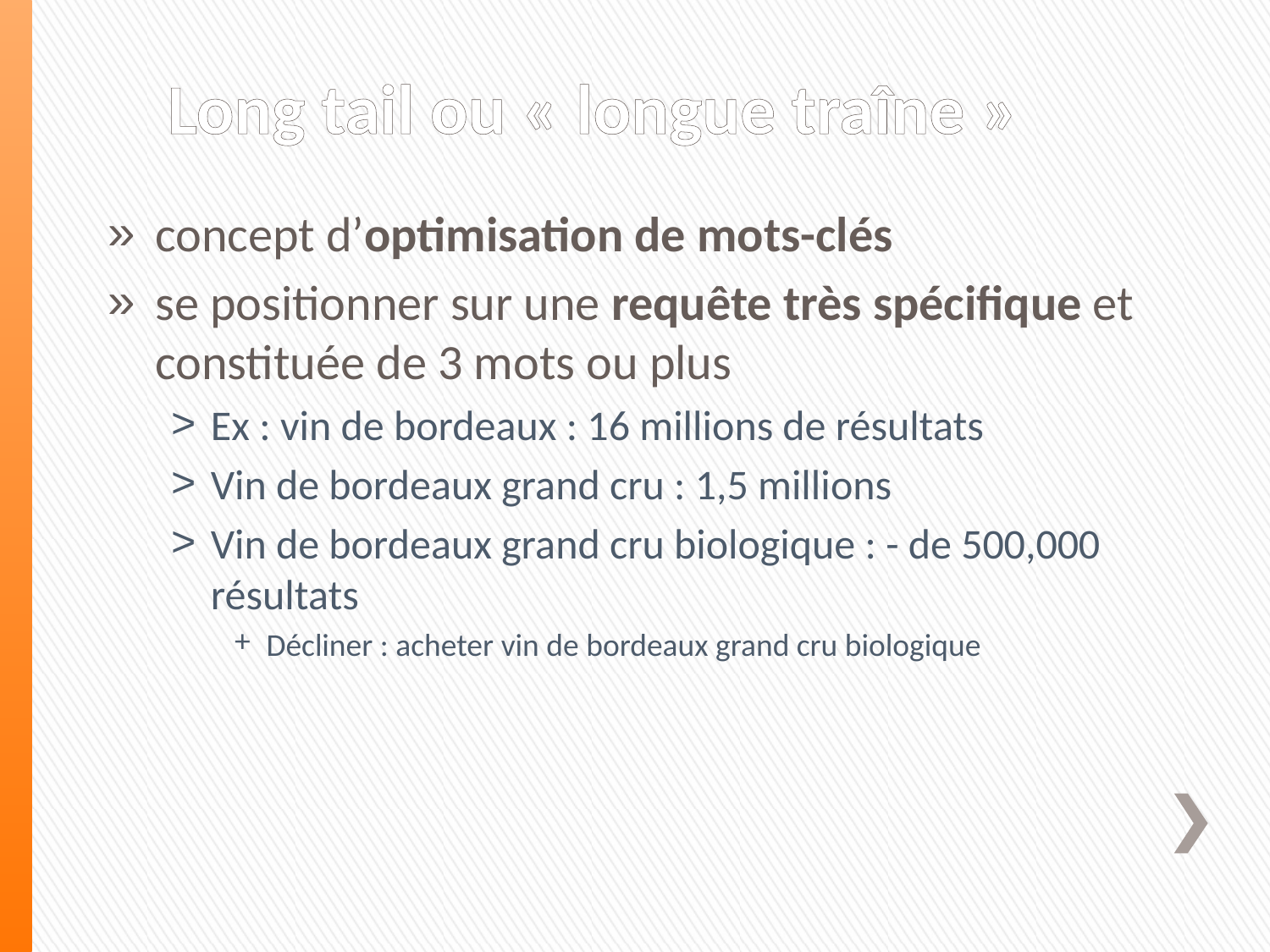

# Long tail ou « longue traîne »
concept d’optimisation de mots-clés
se positionner sur une requête très spécifique et constituée de 3 mots ou plus
Ex : vin de bordeaux : 16 millions de résultats
Vin de bordeaux grand cru : 1,5 millions
Vin de bordeaux grand cru biologique : - de 500,000 résultats
Décliner : acheter vin de bordeaux grand cru biologique